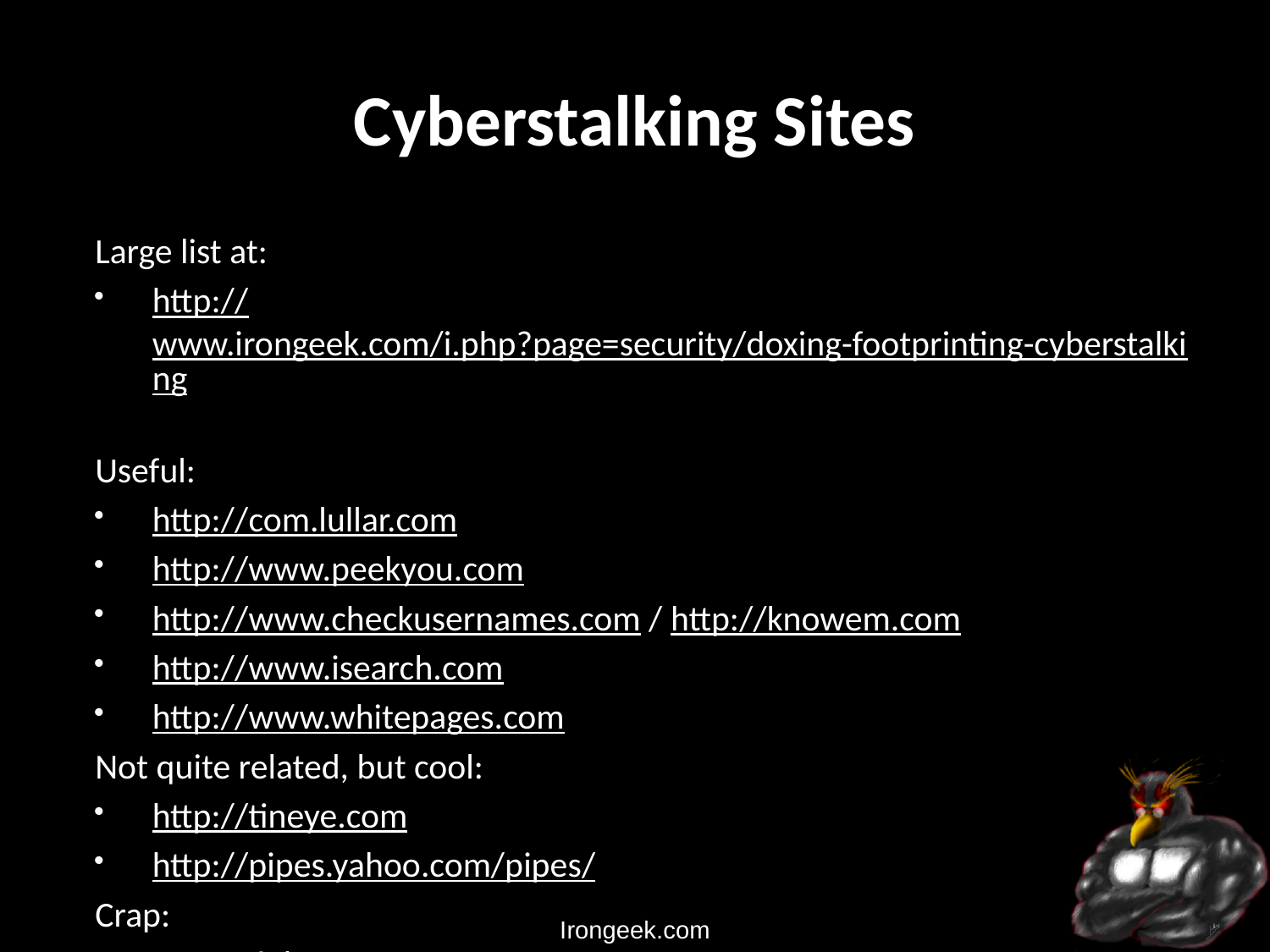

# Cyberstalking Sites
Large list at:
http://www.irongeek.com/i.php?page=security/doxing-footprinting-cyberstalking
Useful:
http://com.lullar.com
http://www.peekyou.com
http://www.checkusernames.com / http://knowem.com
http://www.isearch.com
http://www.whitepages.com
Not quite related, but cool:
http://tineye.com
http://pipes.yahoo.com/pipes/
Crap:
Most of them